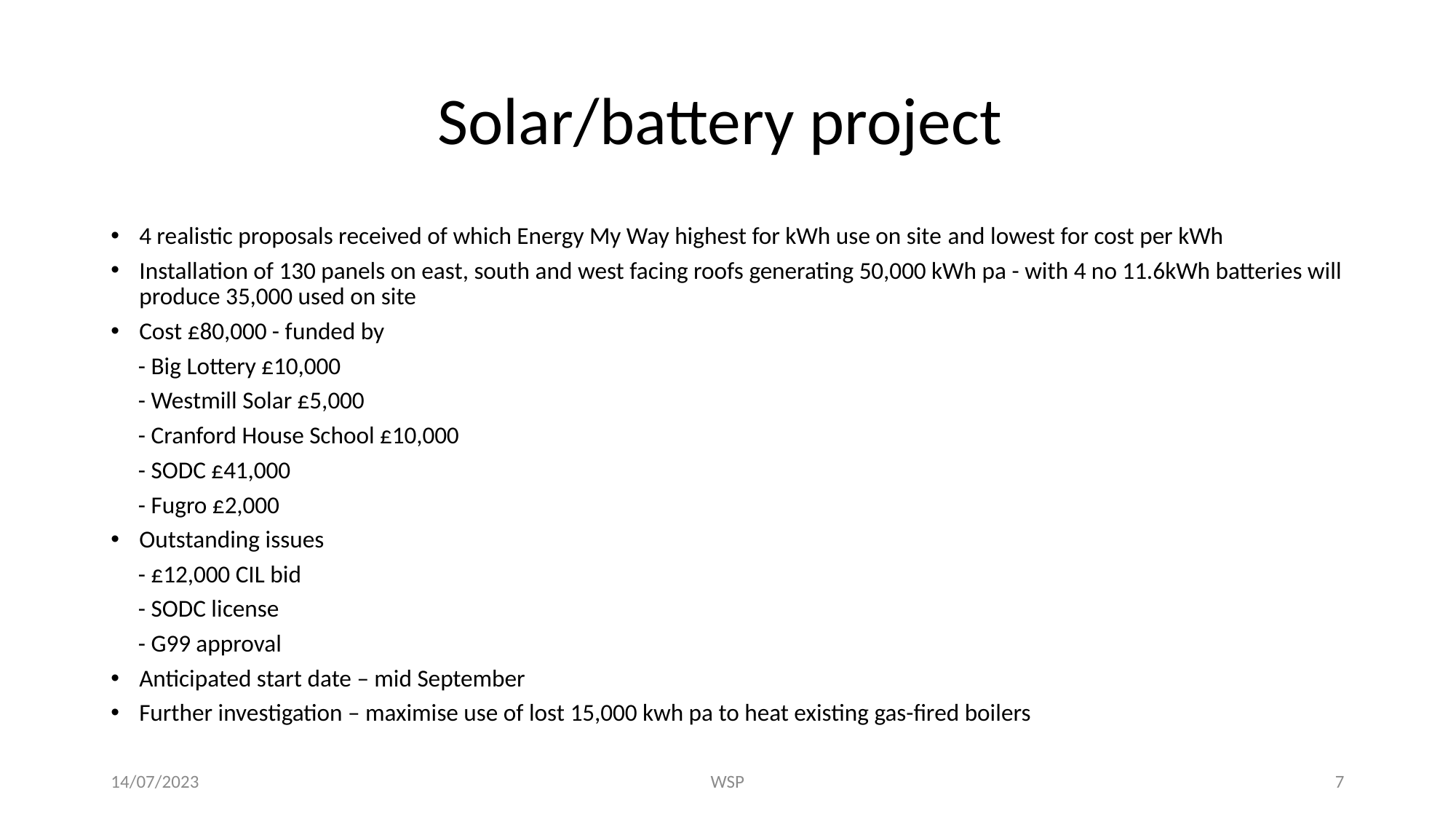

# Solar/battery project
4 realistic proposals received of which Energy My Way highest for kWh use on site and lowest for cost per kWh
Installation of 130 panels on east, south and west facing roofs generating 50,000 kWh pa - with 4 no 11.6kWh batteries will produce 35,000 used on site
Cost £80,000 - funded by
     - Big Lottery £10,000
     - Westmill Solar £5,000
     - Cranford House School £10,000
     - SODC £41,000
     - Fugro £2,000
Outstanding issues
     - £12,000 CIL bid
     - SODC license
     - G99 approval
Anticipated start date – mid September
Further investigation – maximise use of lost 15,000 kwh pa to heat existing gas-fired boilers

14/07/2023
WSP
7